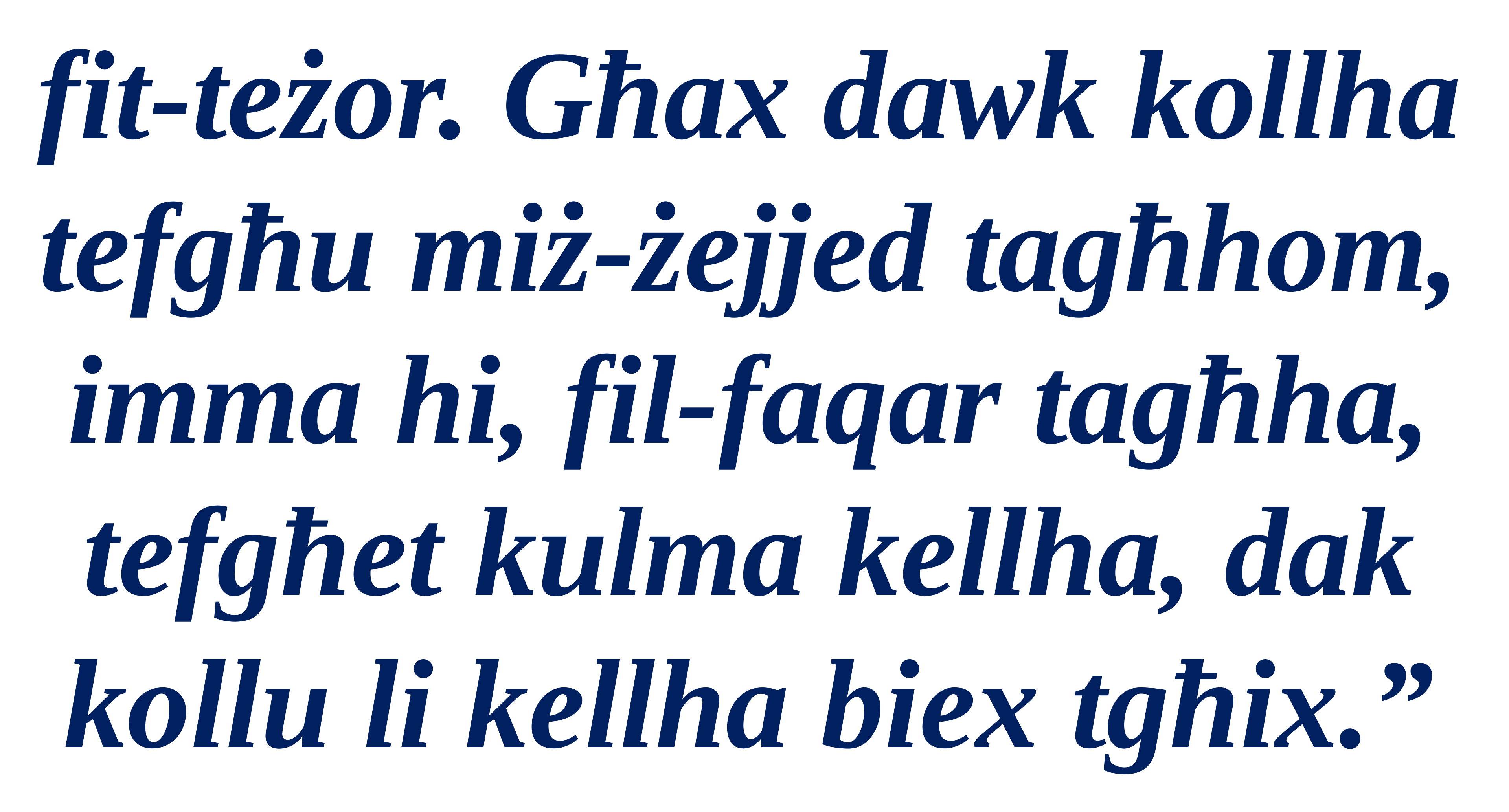

fit-teżor. Għax dawk kollha tefgħu miż-żejjed tagħhom, imma hi, fil-faqar tagħha,
tefgħet kulma kellha, dak kollu li kellha biex tgħix.”